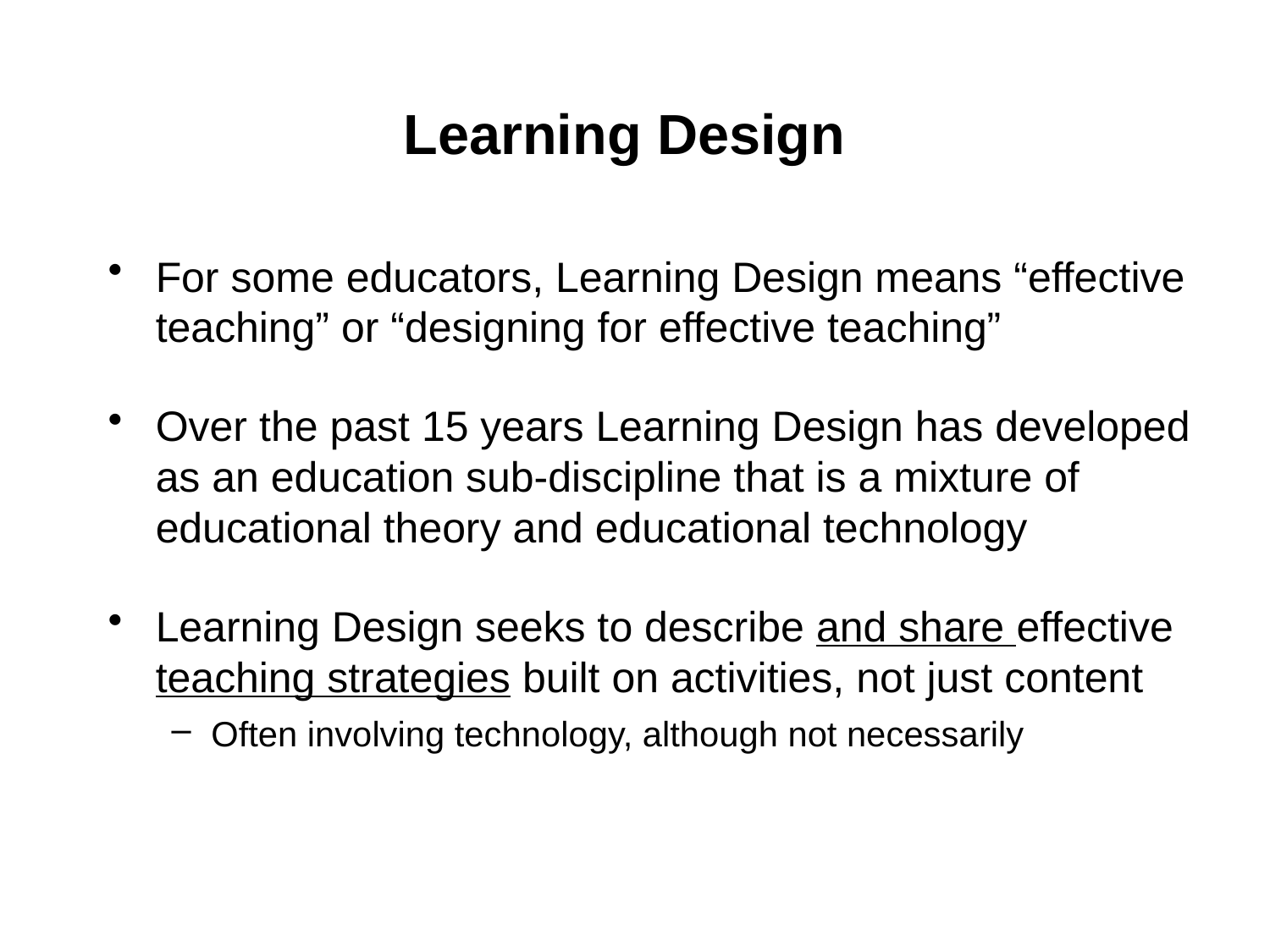

# Learning Design
For some educators, Learning Design means “effective teaching” or “designing for effective teaching”

Over the past 15 years Learning Design has developed as an education sub-discipline that is a mixture of educational theory and educational technology

Learning Design seeks to describe and share effective teaching strategies built on activities, not just content
Often involving technology, although not necessarily